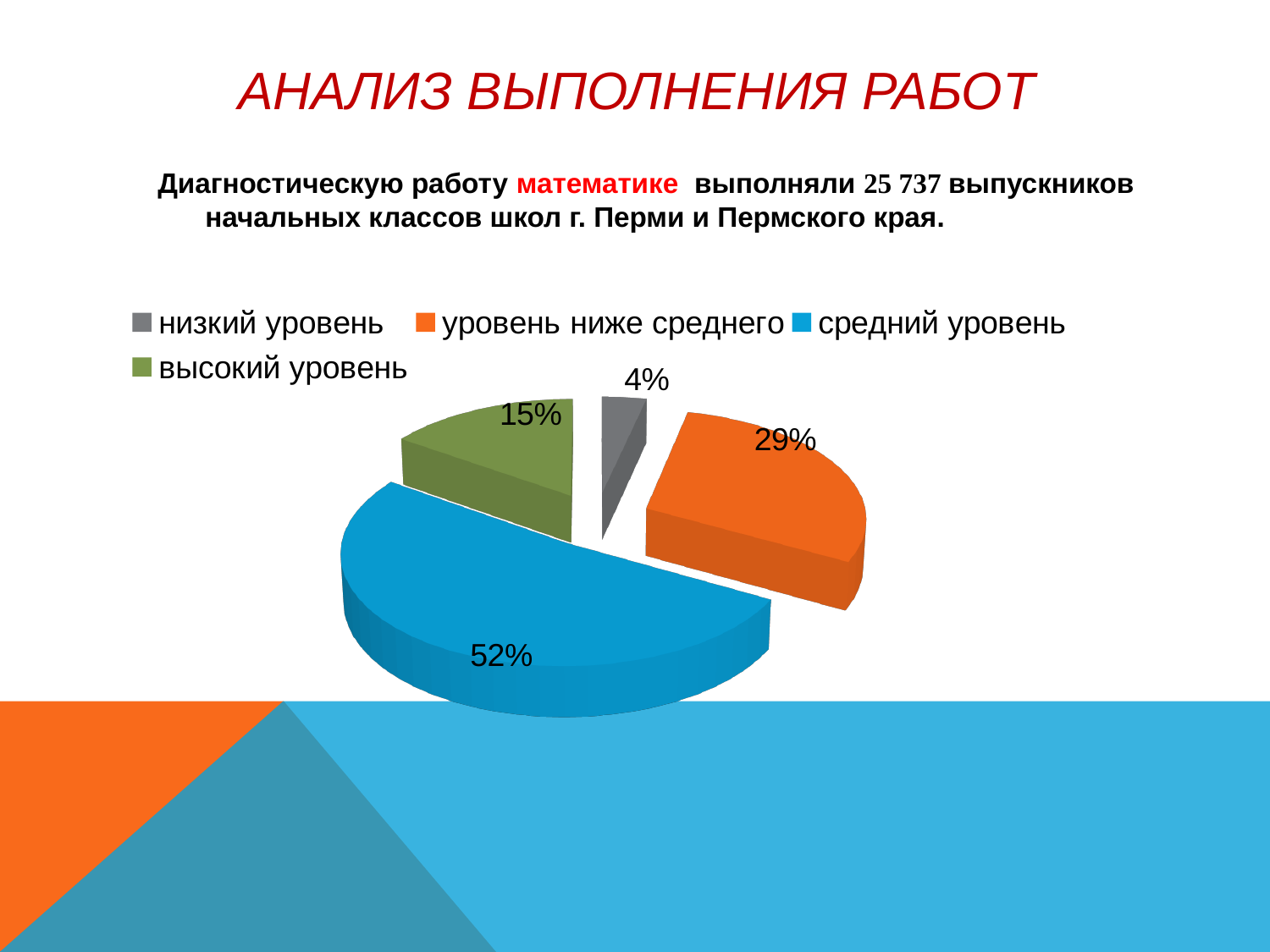

# Анализ выполнения работ
Диагностическую работу математике  выполняли 25 737 выпускников начальных классов школ г. Перми и Пермского края.

[unsupported chart]